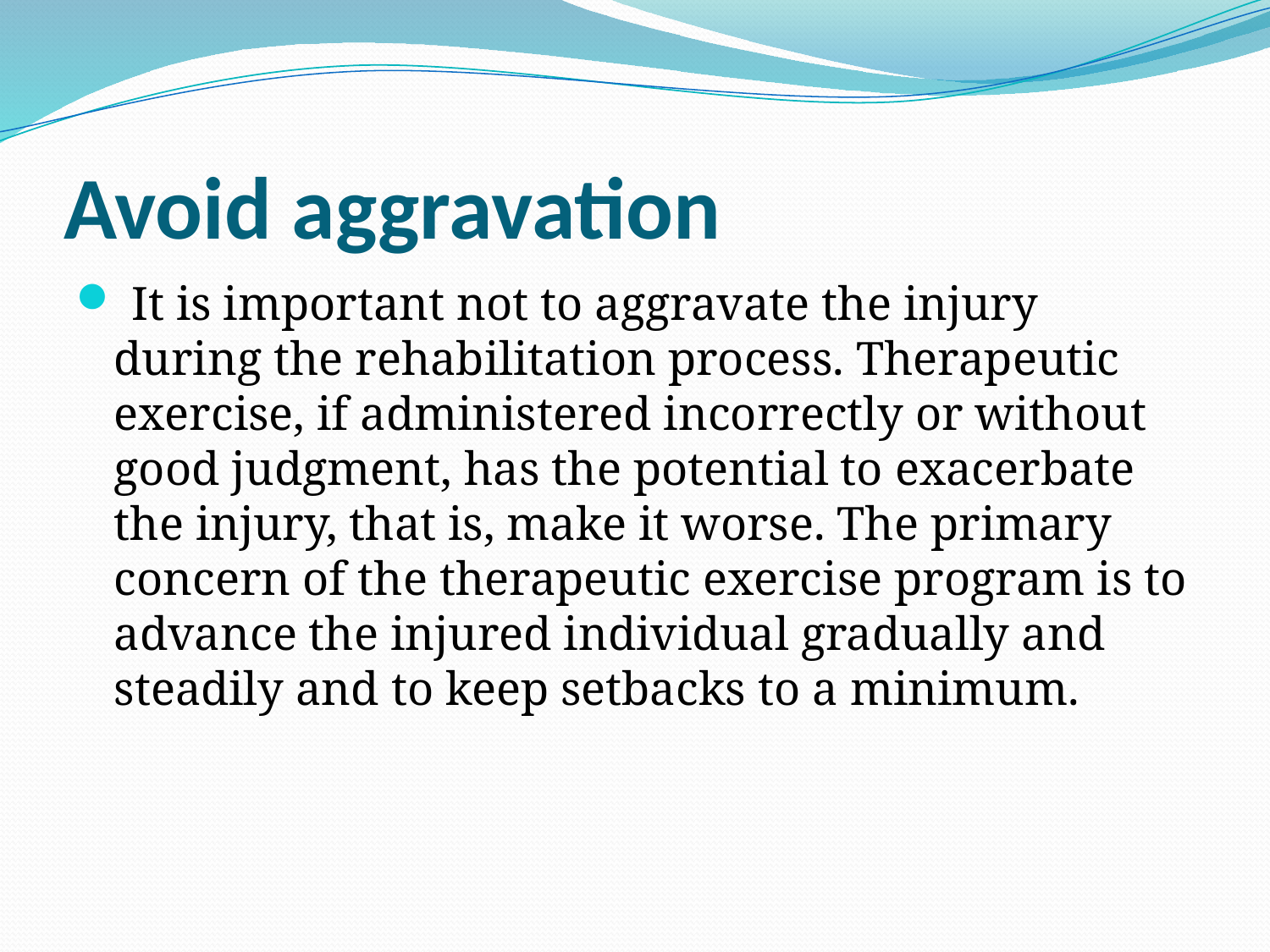

# Avoid aggravation
 It is important not to aggravate the injury during the rehabilitation process. Therapeutic exercise, if administered incorrectly or without good judgment, has the potential to exacerbate the injury, that is, make it worse. The primary concern of the therapeutic exercise program is to advance the injured individual gradually and steadily and to keep setbacks to a minimum.